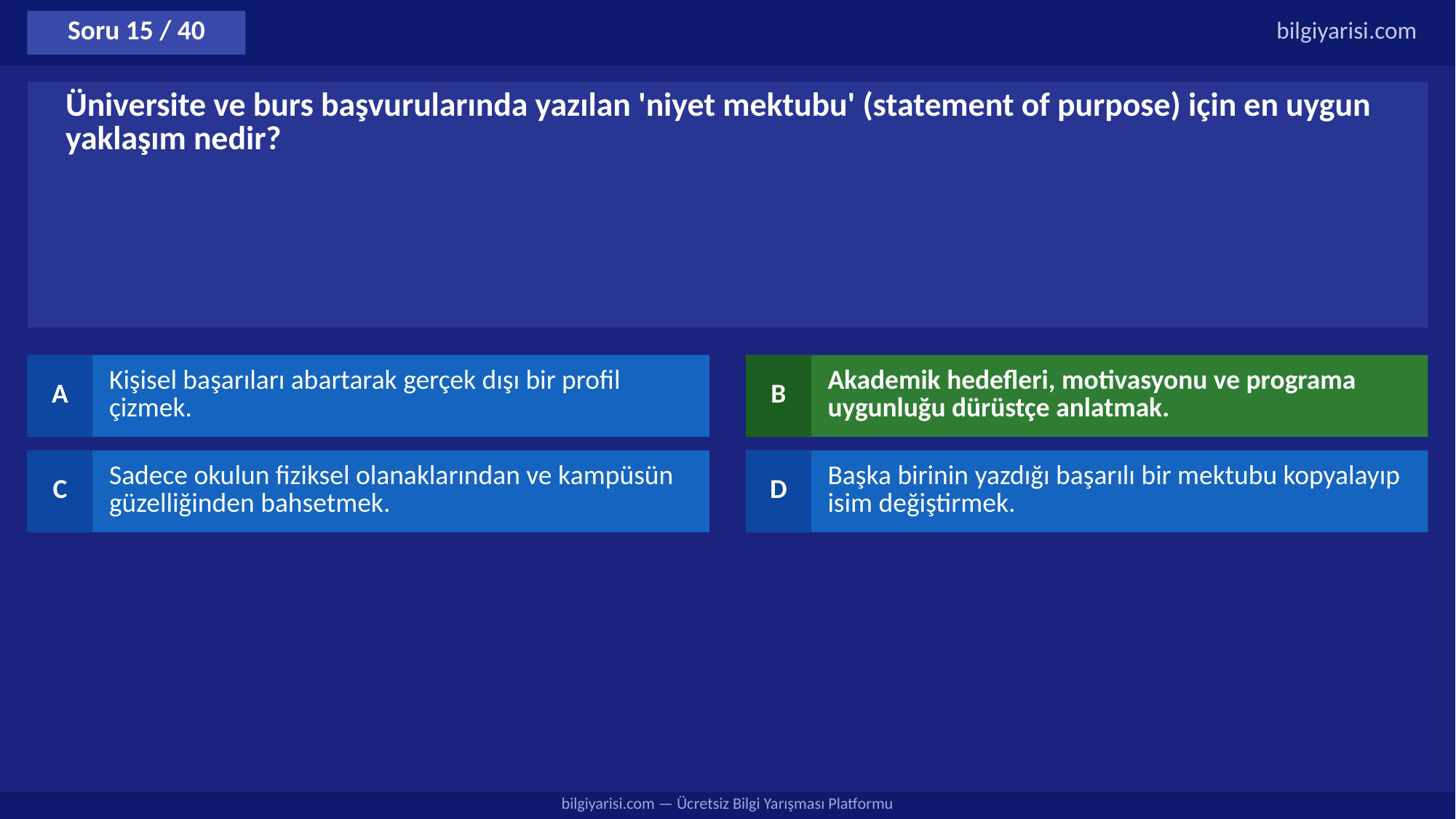

Soru 15 / 40
bilgiyarisi.com

Üniversite ve burs başvurularında yazılan 'niyet mektubu' (statement of purpose) için en uygun yaklaşım nedir?

A
Kişisel başarıları abartarak gerçek dışı bir profil çizmek.

B
Akademik hedefleri, motivasyonu ve programa uygunluğu dürüstçe anlatmak.

C
Sadece okulun fiziksel olanaklarından ve kampüsün güzelliğinden bahsetmek.

D
Başka birinin yazdığı başarılı bir mektubu kopyalayıp isim değiştirmek.
bilgiyarisi.com — Ücretsiz Bilgi Yarışması Platformu